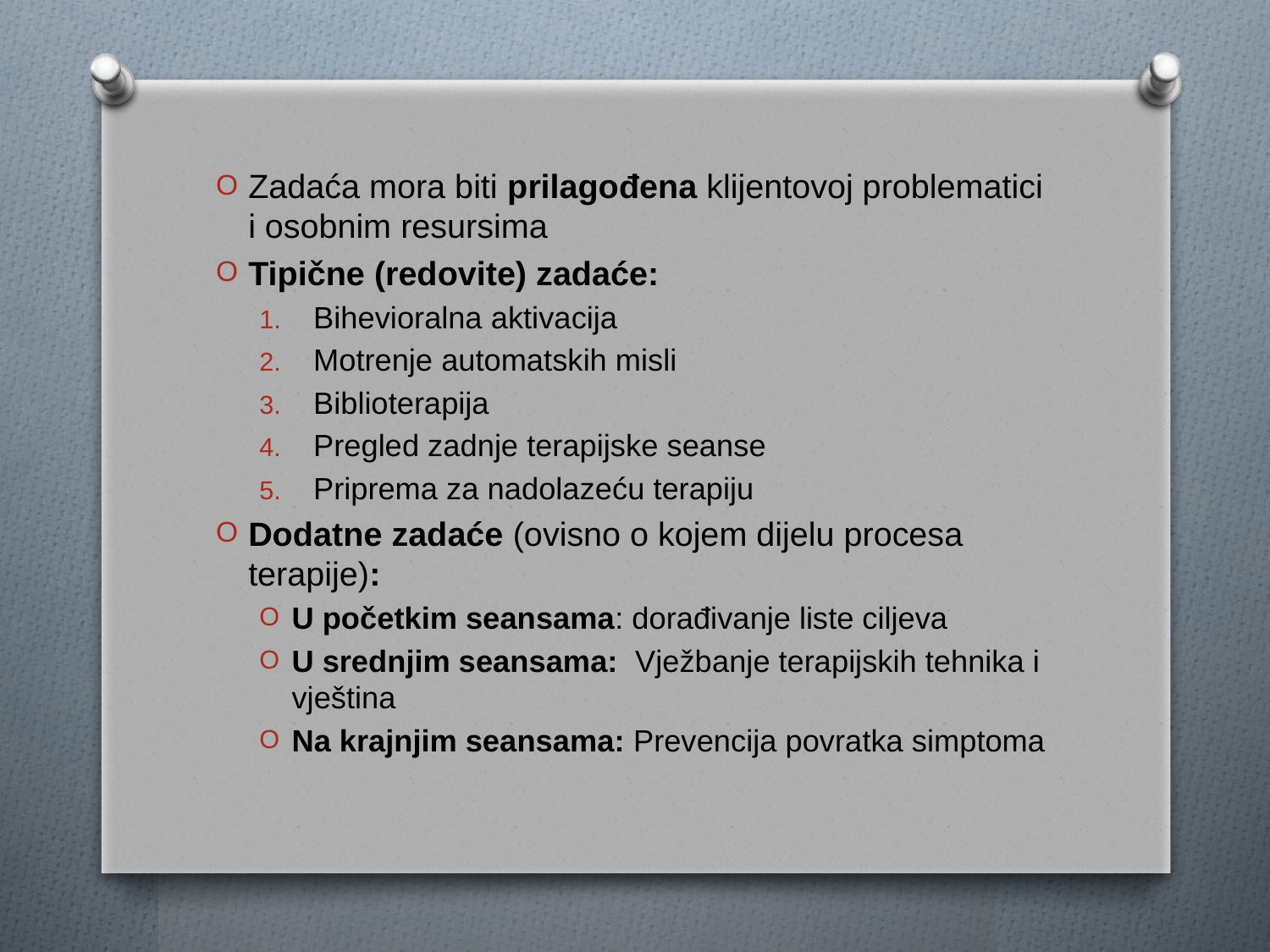

Zadaća mora biti prilagođena klijentovoj problematici i osobnim resursima
Tipične (redovite) zadaće:
Bihevioralna aktivacija
Motrenje automatskih misli
Biblioterapija
Pregled zadnje terapijske seanse
Priprema za nadolazeću terapiju
Dodatne zadaće (ovisno o kojem dijelu procesa terapije):
U početkim seansama: dorađivanje liste ciljeva
U srednjim seansama:  Vježbanje terapijskih tehnika i vještina
Na krajnjim seansama: Prevencija povratka simptoma